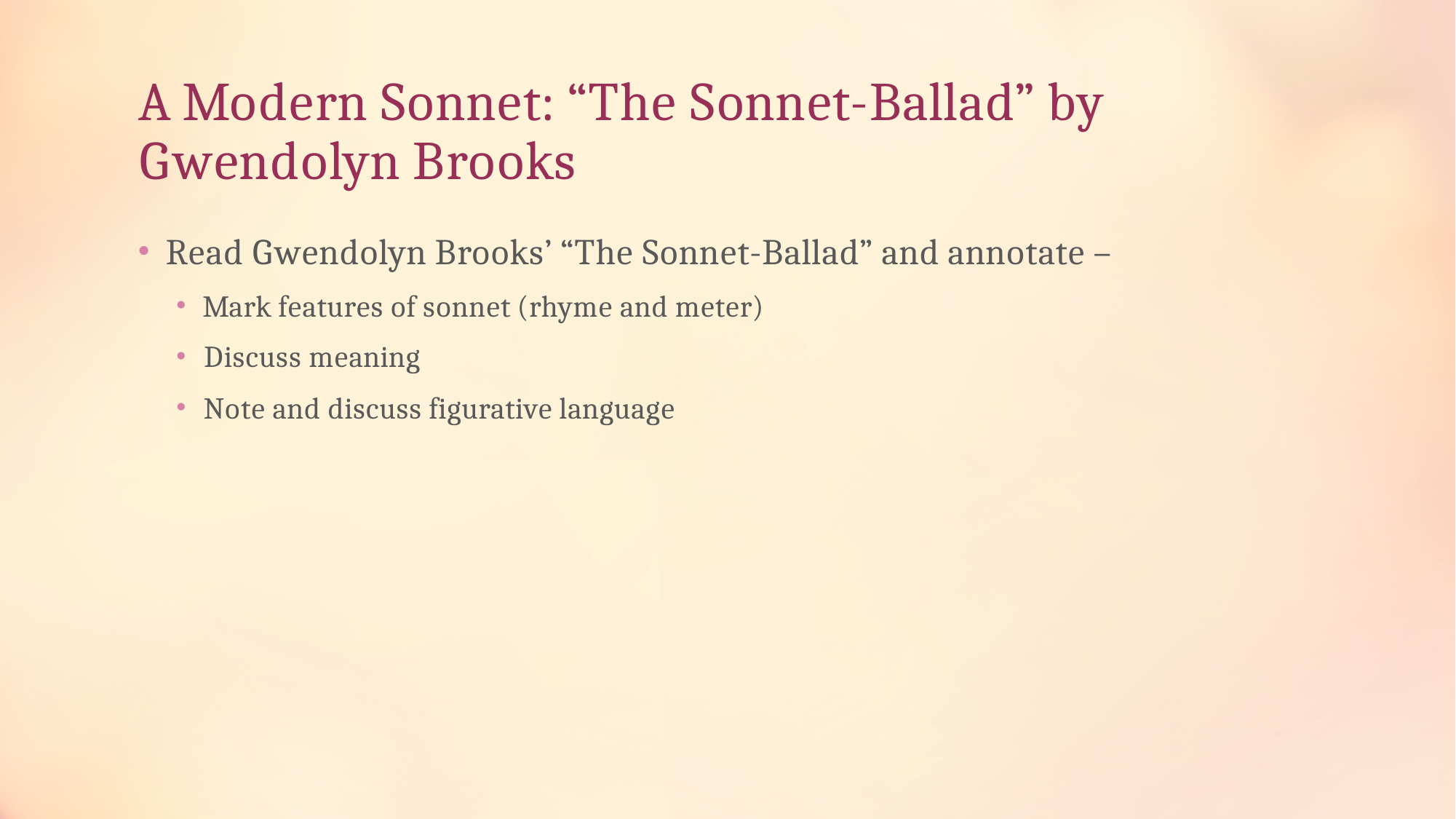

# A Modern Sonnet: “The Sonnet-Ballad” by Gwendolyn Brooks
Read Gwendolyn Brooks’ “The Sonnet-Ballad” and annotate –
Mark features of sonnet (rhyme and meter)
Discuss meaning
Note and discuss figurative language